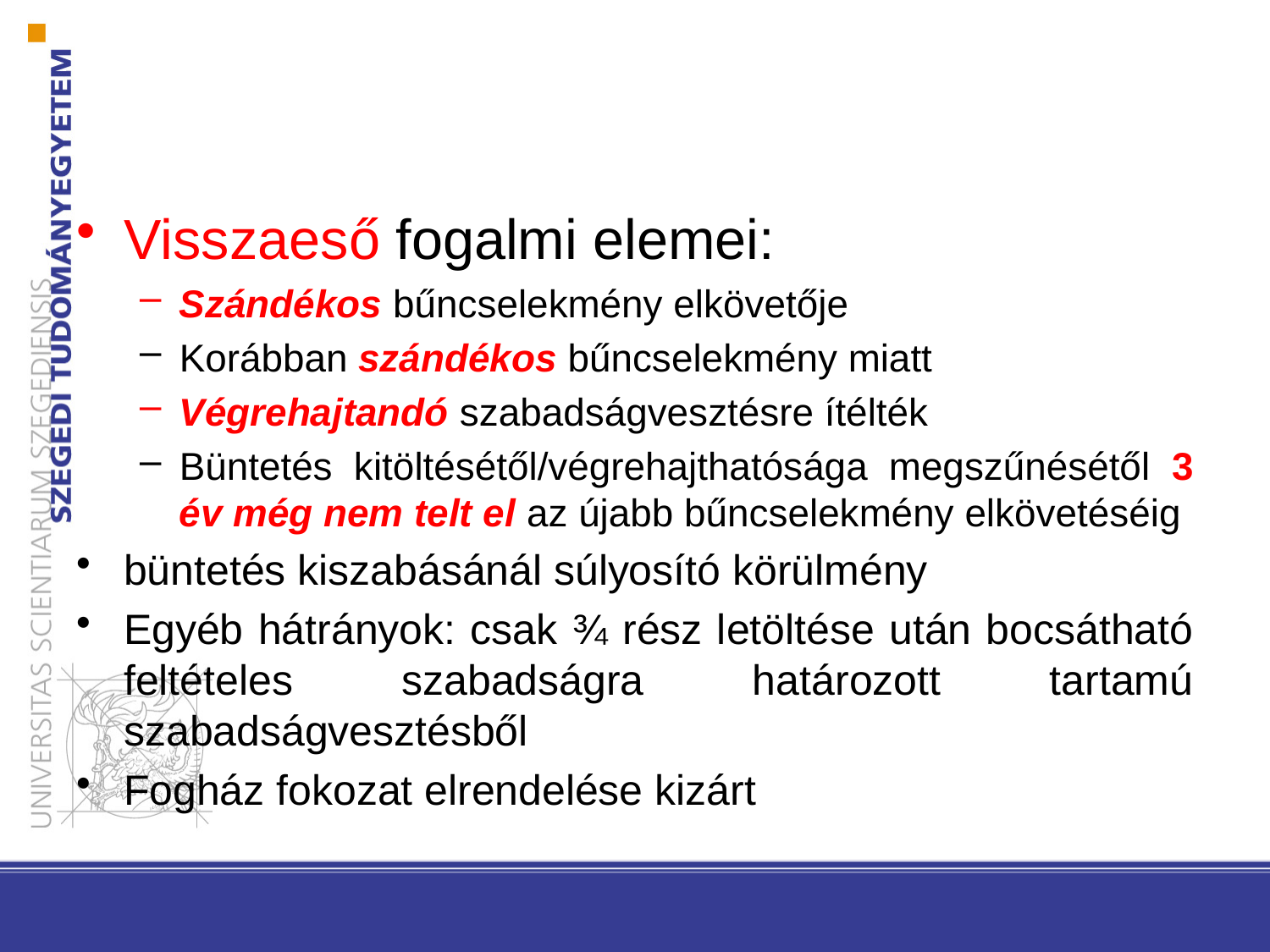

#
Visszaeső fogalmi elemei:
Szándékos bűncselekmény elkövetője
Korábban szándékos bűncselekmény miatt
Végrehajtandó szabadságvesztésre ítélték
Büntetés kitöltésétől/végrehajthatósága megszűnésétől 3 év még nem telt el az újabb bűncselekmény elkövetéséig
büntetés kiszabásánál súlyosító körülmény
Egyéb hátrányok: csak ¾ rész letöltése után bocsátható feltételes szabadságra határozott tartamú szabadságvesztésből
Fogház fokozat elrendelése kizárt